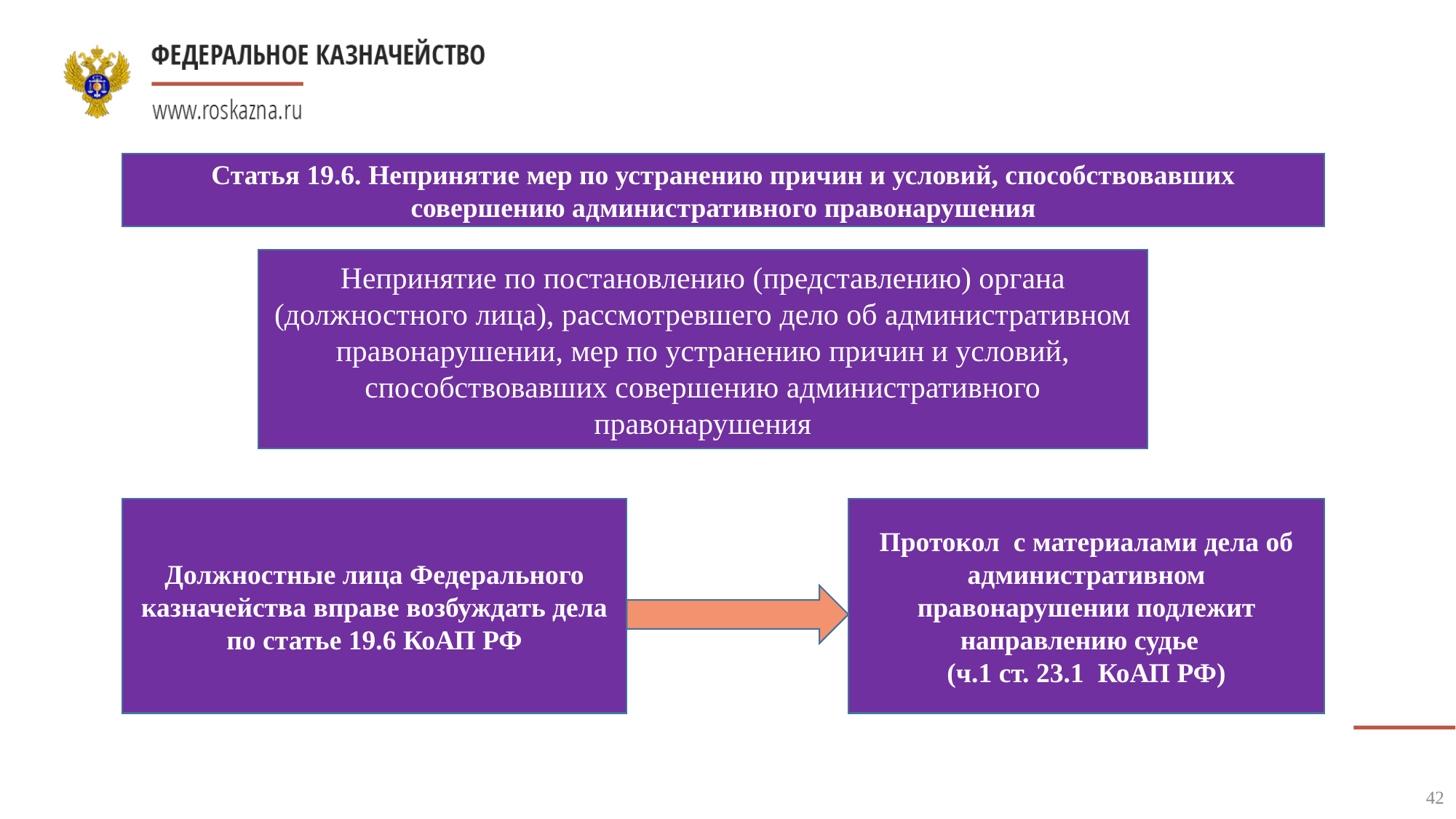

Статья 19.6. Непринятие мер по устранению причин и условий, способствовавших совершению административного правонарушения

Непринятие по постановлению (представлению) органа (должностного лица), рассмотревшего дело об административном правонарушении, мер по устранению причин и условий, способствовавших совершению административного правонарушения
оля
Должностные лица Федерального казначейства вправе возбуждать дела по статье 19.6 КоАП РФ
Протокол  с материалами дела об административном правонарушении подлежит направлению судье
(ч.1 ст. 23.1  КоАП РФ)

42